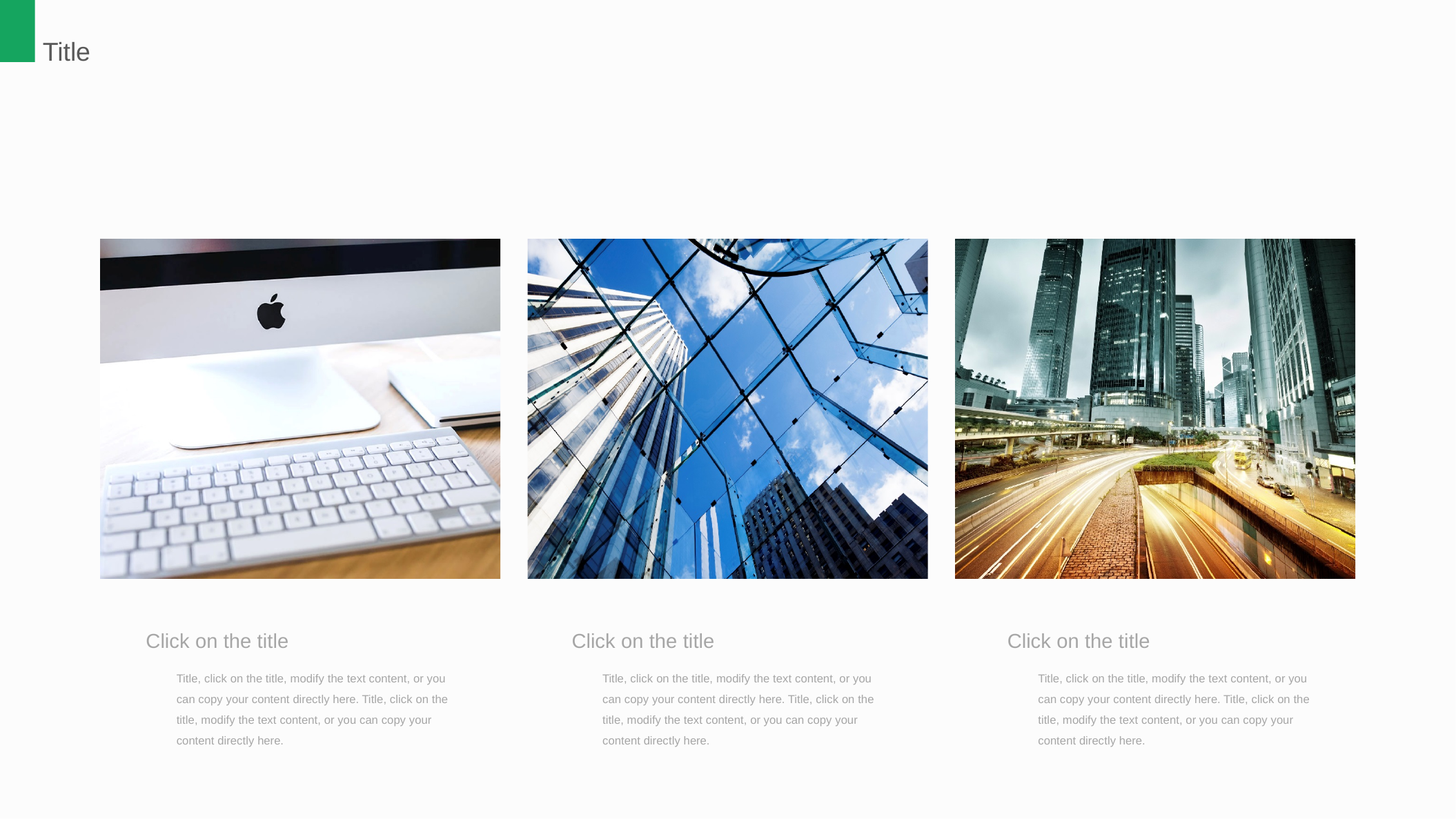

Title

Click on the title
Click on the title
Click on the title
Title, click on the title, modify the text content, or you can copy your content directly here. Title, click on the title, modify the text content, or you can copy your content directly here.
Title, click on the title, modify the text content, or you can copy your content directly here. Title, click on the title, modify the text content, or you can copy your content directly here.
Title, click on the title, modify the text content, or you can copy your content directly here. Title, click on the title, modify the text content, or you can copy your content directly here.